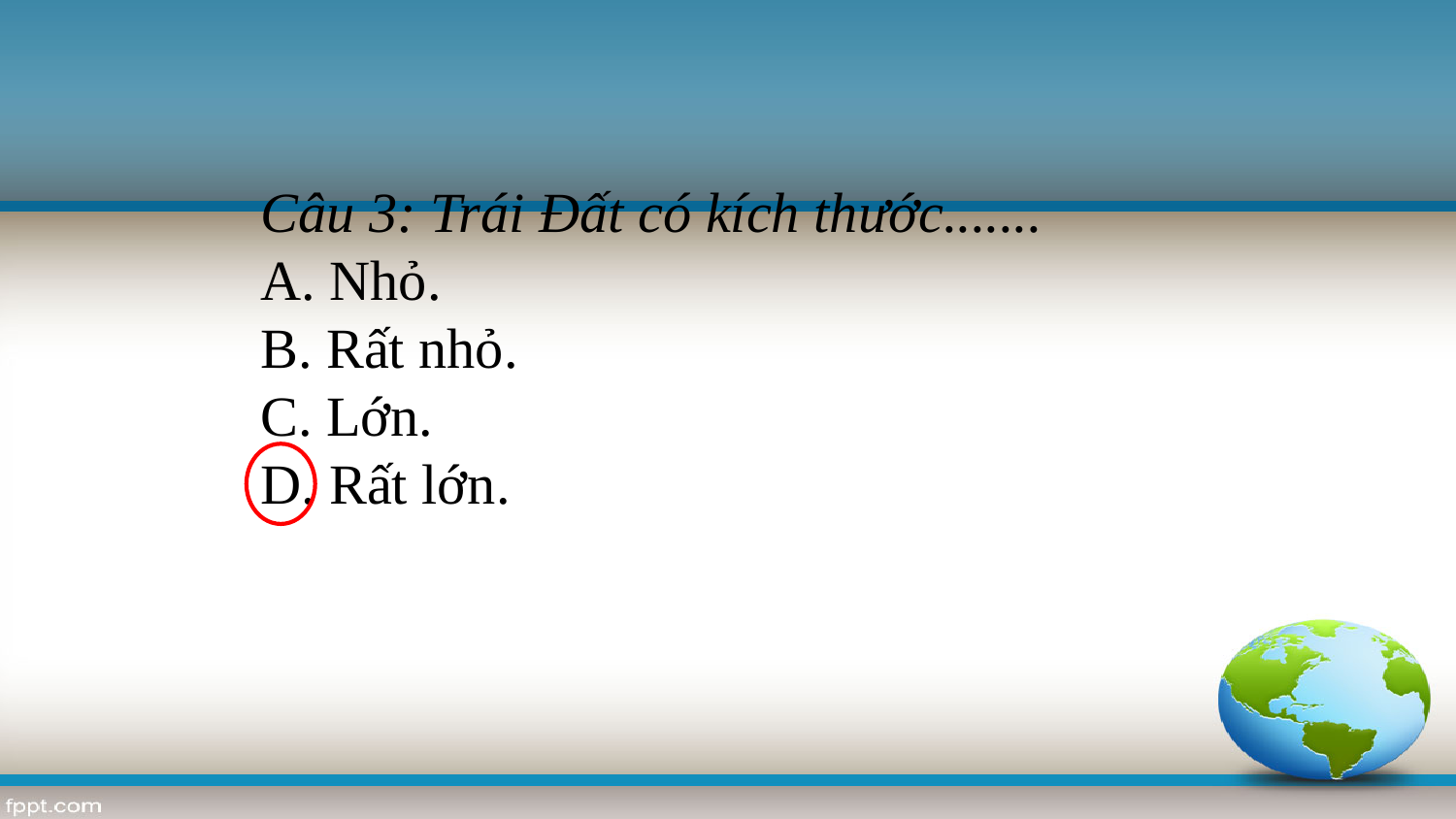

Câu 3: Trái Đất có kích thước.......
A. Nhỏ.
B. Rất nhỏ.
C. Lớn.
D. Rất lớn.